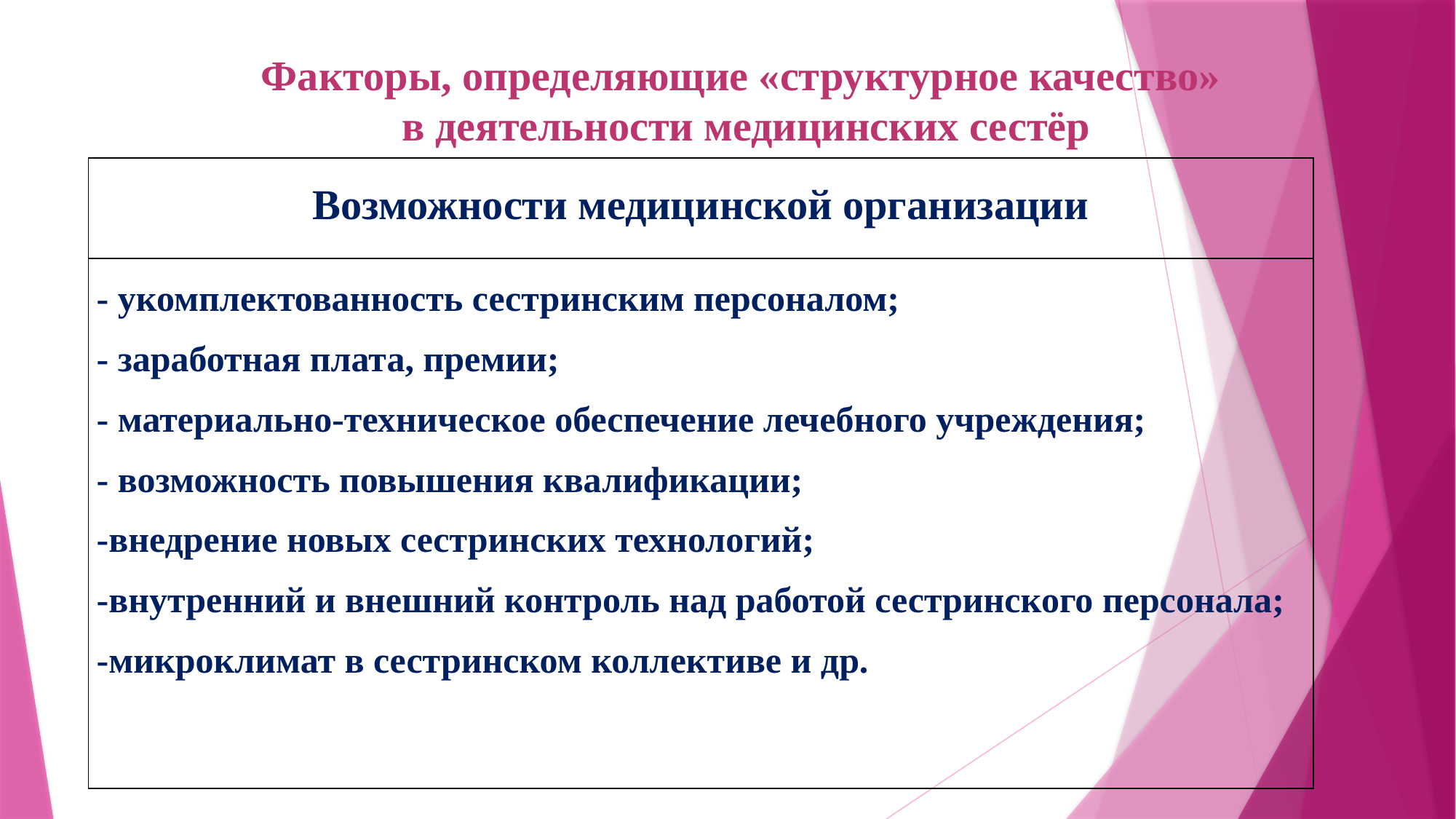

Факторы, определяющие «структурное качество»
 в деятельности медицинских сестёр
| Возможности медицинской организации |
| --- |
| - укомплектованность сестринским персоналом; - заработная плата, премии; - материально-техническое обеспечение лечебного учреждения; - возможность повышения квалификации; -внедрение новых сестринских технологий; -внутренний и внешний контроль над работой сестринского персонала; -микроклимат в сестринском коллективе и др. |